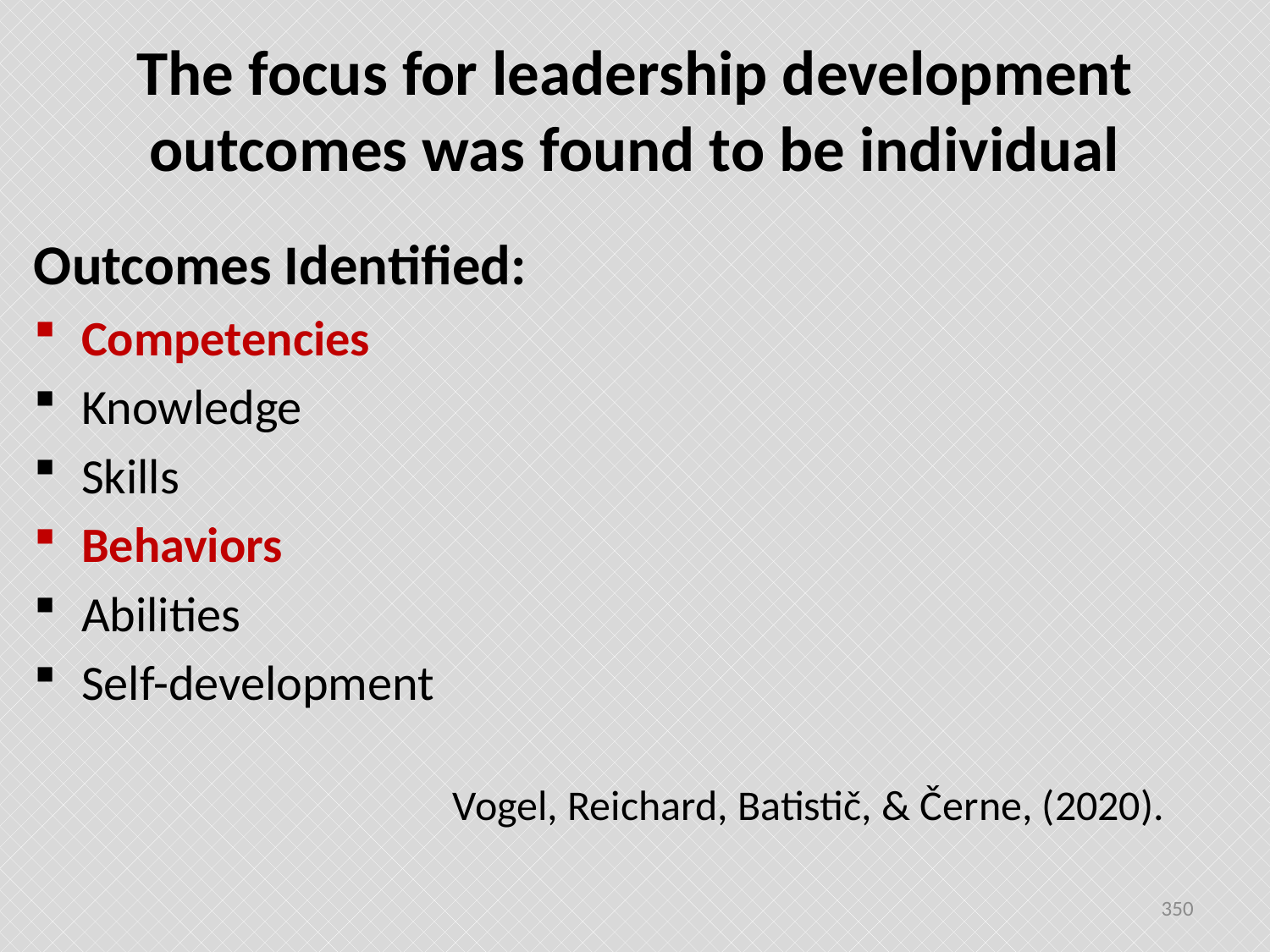

# The focus for leadership development outcomes was found to be individual
Outcomes Identified:
Competencies
Knowledge
Skills
Behaviors
Abilities
Self-development

                                            Vogel, Reichard, Batistič, & Černe, (2020).
350